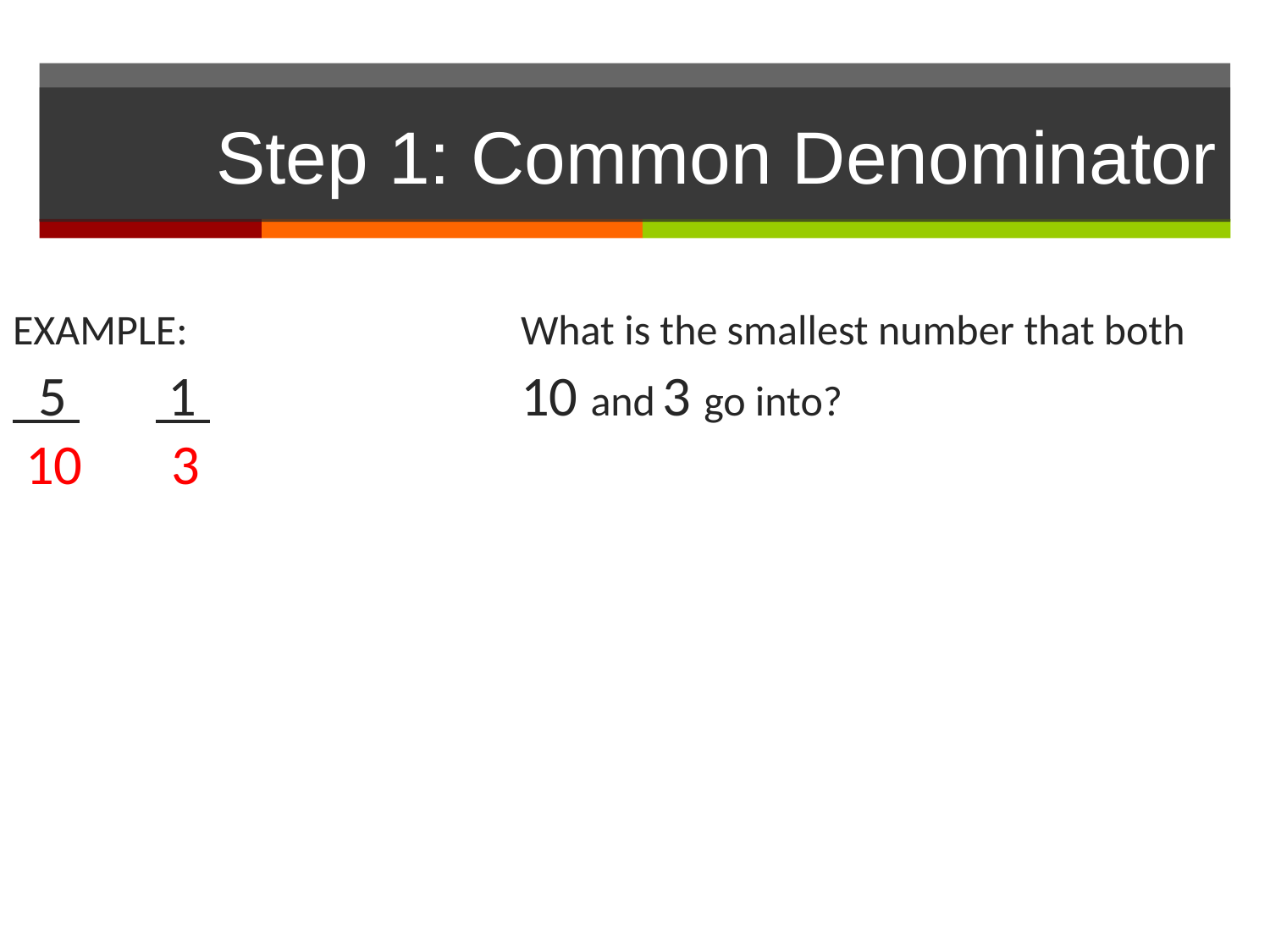

# Step 1: Common Denominator
EXAMPLE:			What is the smallest number that both
  5        1 			10 and 3 go into?
 10       3